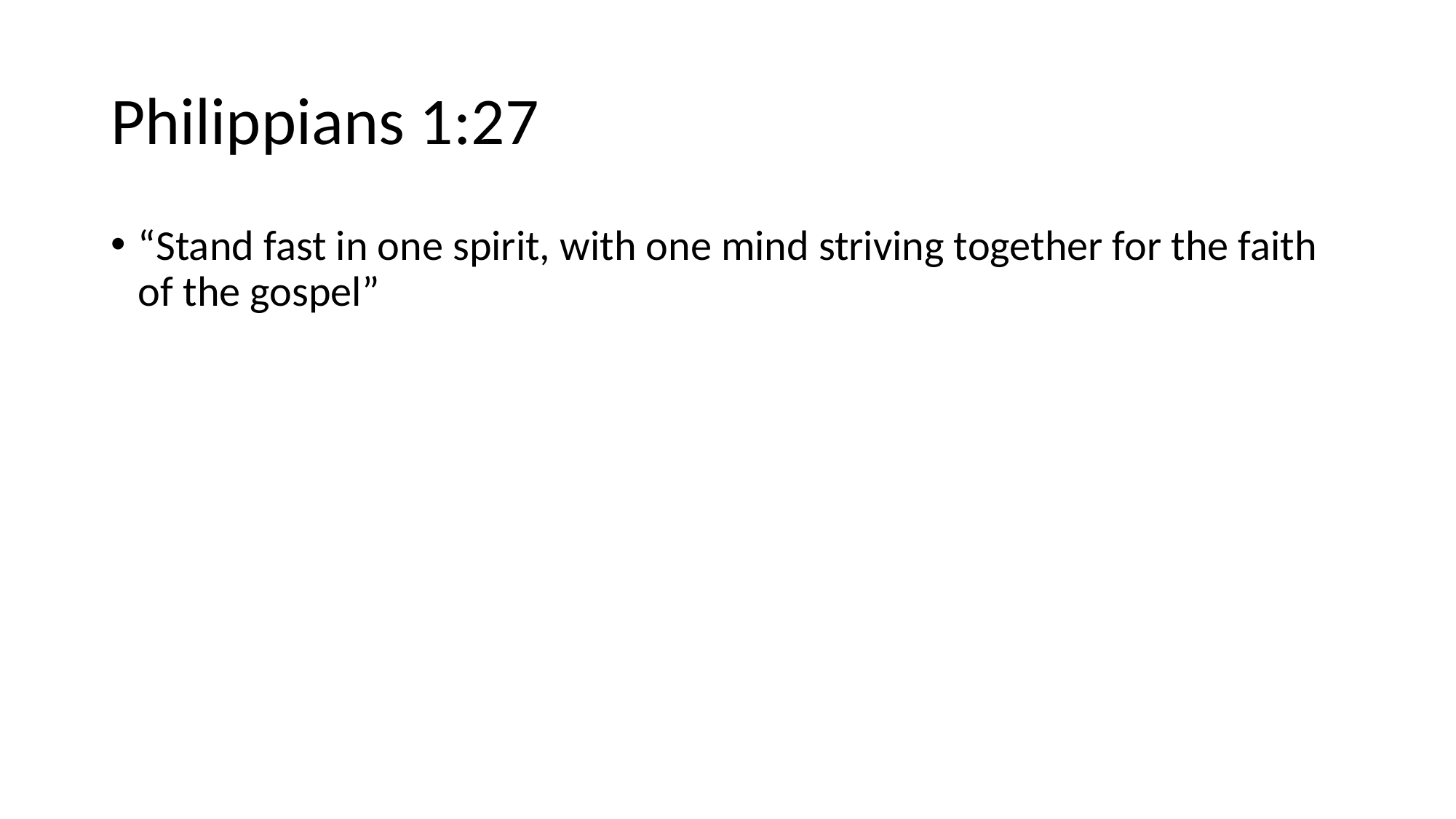

# Philippians 1:27
“Stand fast in one spirit, with one mind striving together for the faith of the gospel”